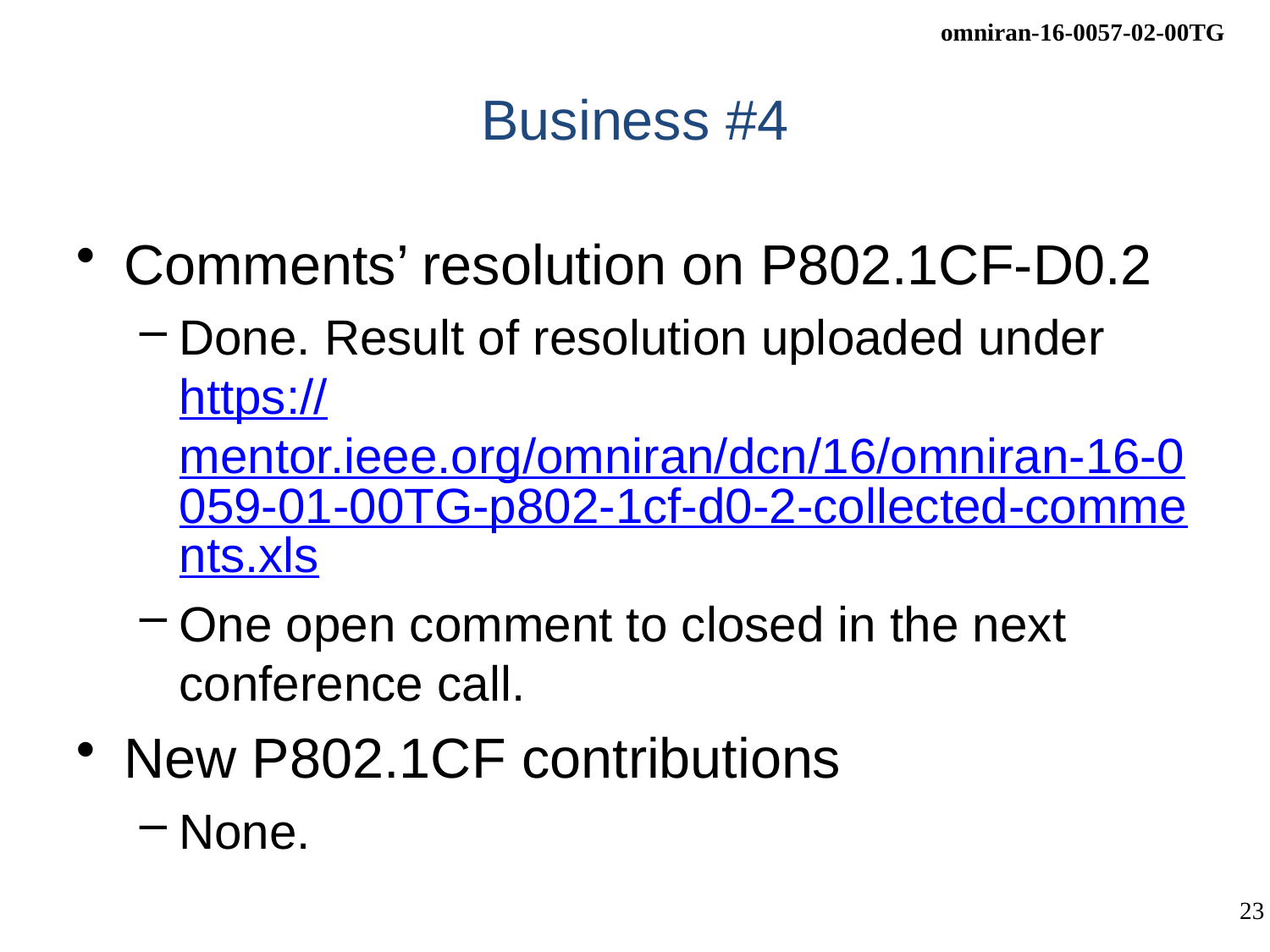

# Business #4
Comments’ resolution on P802.1CF-D0.2
Done. Result of resolution uploaded under https://mentor.ieee.org/omniran/dcn/16/omniran-16-0059-01-00TG-p802-1cf-d0-2-collected-comments.xls
One open comment to closed in the next conference call.
New P802.1CF contributions
None.